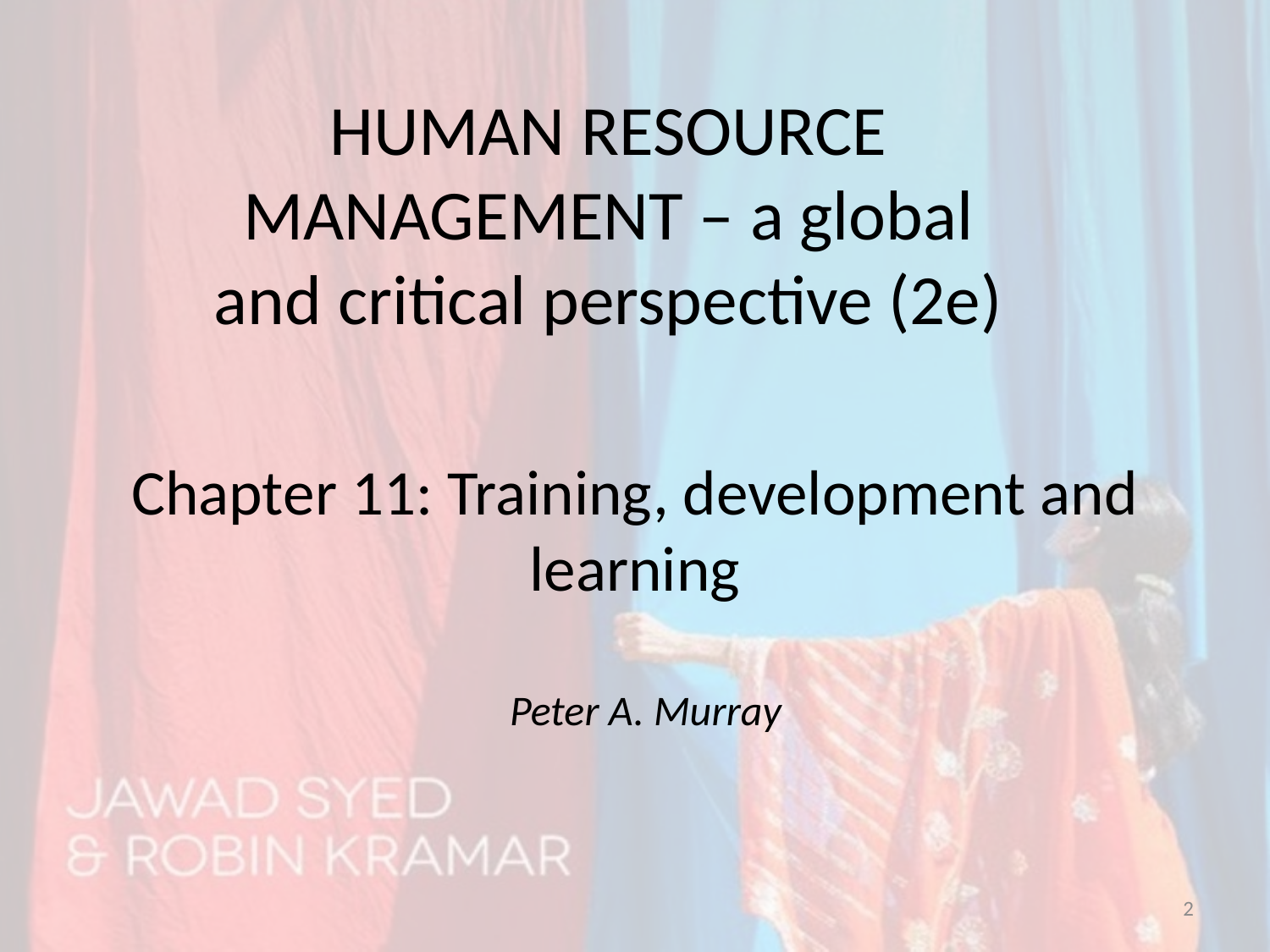

HUMAN RESOURCE MANAGEMENT – a global and critical perspective (2e)
# Chapter 11: Training, development and learning
Peter A. Murray
2